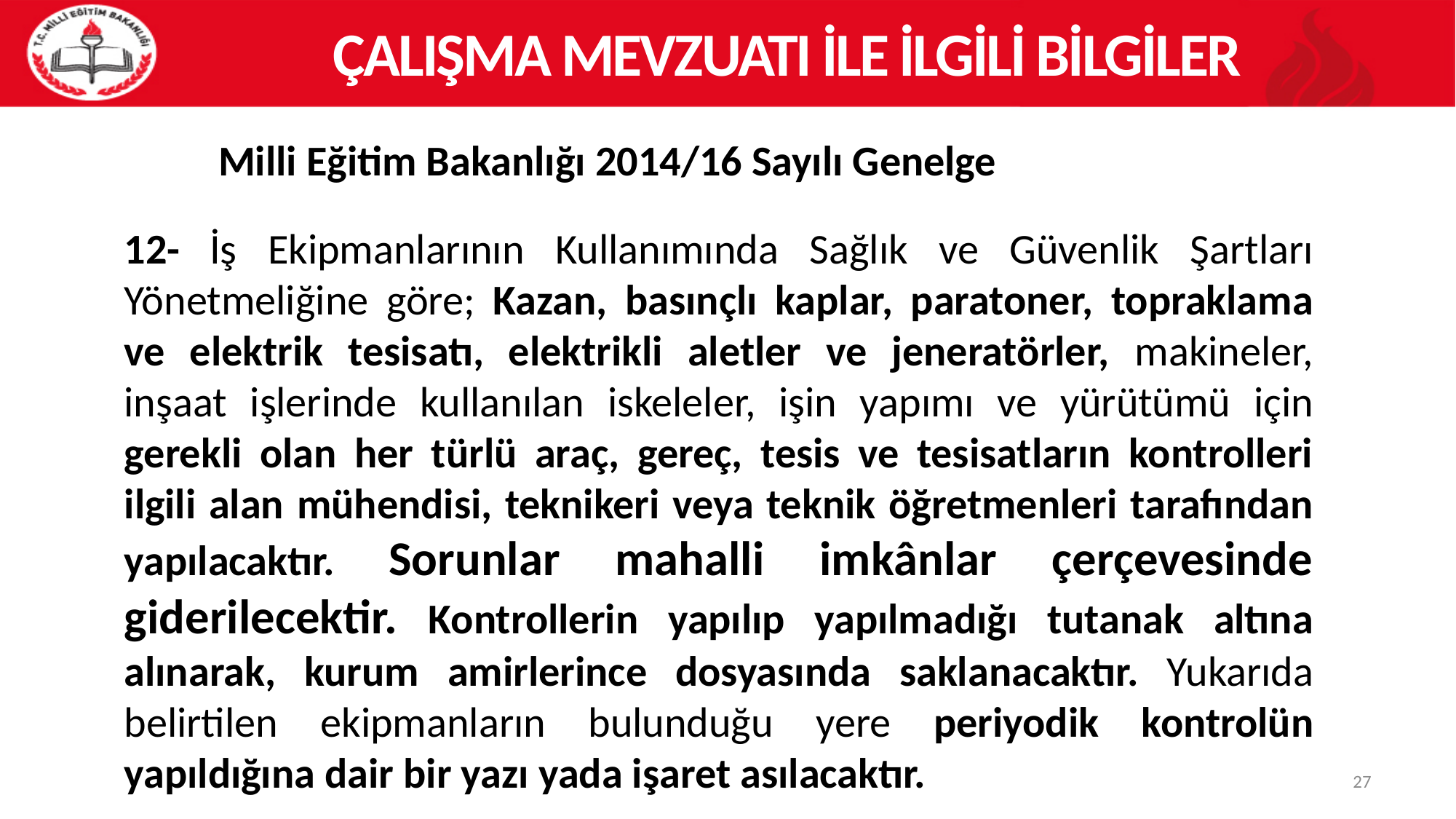

ÇALIŞMA MEVZUATI İLE İLGİLİ BİLGİLER
Milli Eğitim Bakanlığı 2014/16 Sayılı Genelge
12- İş Ekipmanlarının Kullanımında Sağlık ve Güvenlik Şartları Yönetmeliğine göre; Kazan, basınçlı kaplar, paratoner, topraklama ve elektrik tesisatı, elektrikli aletler ve jeneratörler, makineler, inşaat işlerinde kullanılan iskeleler, işin yapımı ve yürütümü için gerekli olan her türlü araç, gereç, tesis ve tesisatların kontrolleri ilgili alan mühendisi, teknikeri veya teknik öğretmenleri tarafından yapılacaktır. Sorunlar mahalli imkânlar çerçevesinde giderilecektir. Kontrollerin yapılıp yapılmadığı tutanak altına alınarak, kurum amirlerince dosyasında saklanacaktır. Yukarıda belirtilen ekipmanların bulunduğu yere periyodik kontrolün yapıldığına dair bir yazı yada işaret asılacaktır.
27